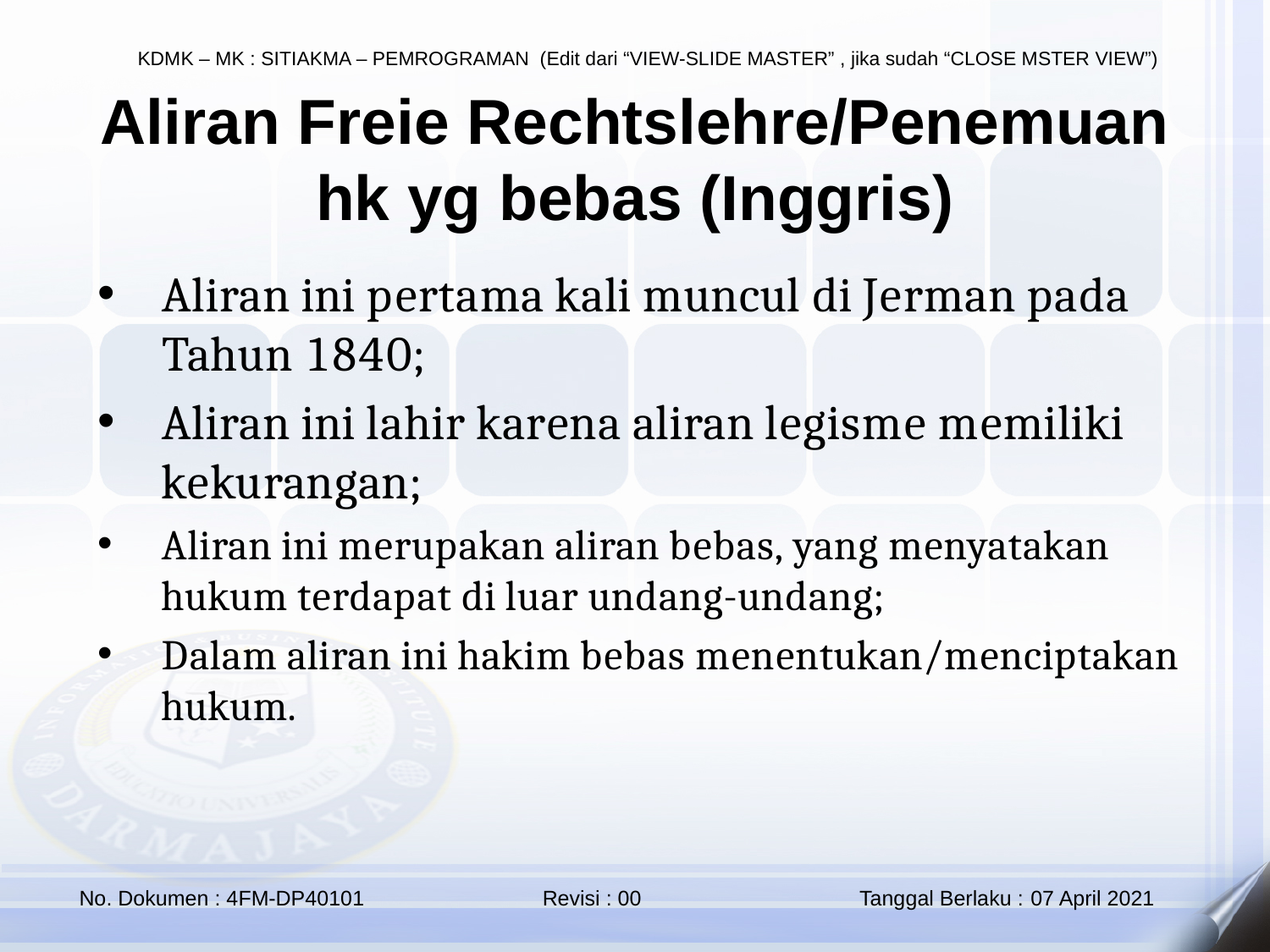

Aliran Freie Rechtslehre/Penemuan hk yg bebas (Inggris)
Aliran ini pertama kali muncul di Jerman pada Tahun 1840;
Aliran ini lahir karena aliran legisme memiliki kekurangan;
Aliran ini merupakan aliran bebas, yang menyatakan hukum terdapat di luar undang-undang;
Dalam aliran ini hakim bebas menentukan/menciptakan hukum.